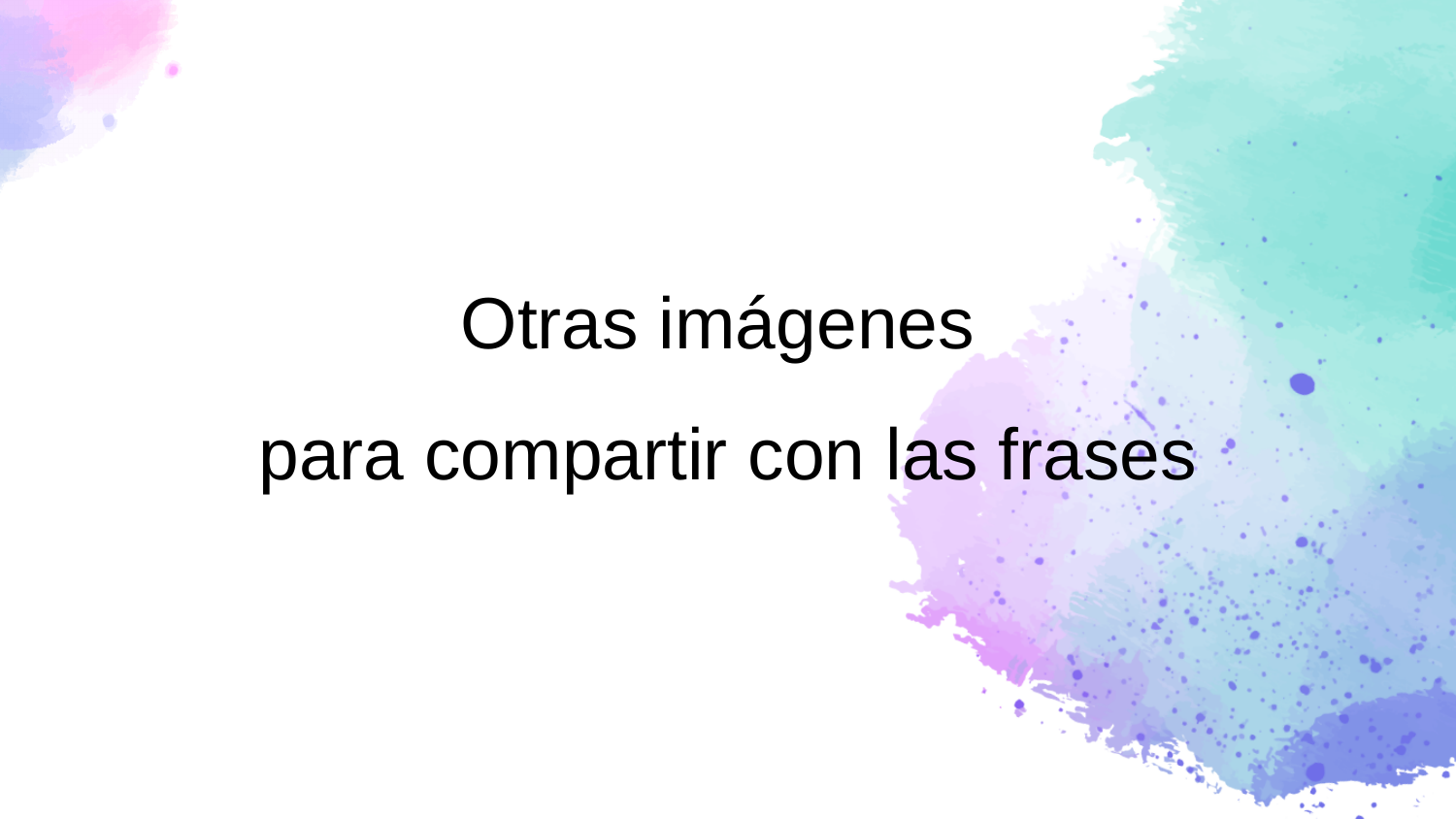

Otras imágenes
para compartir con las frases